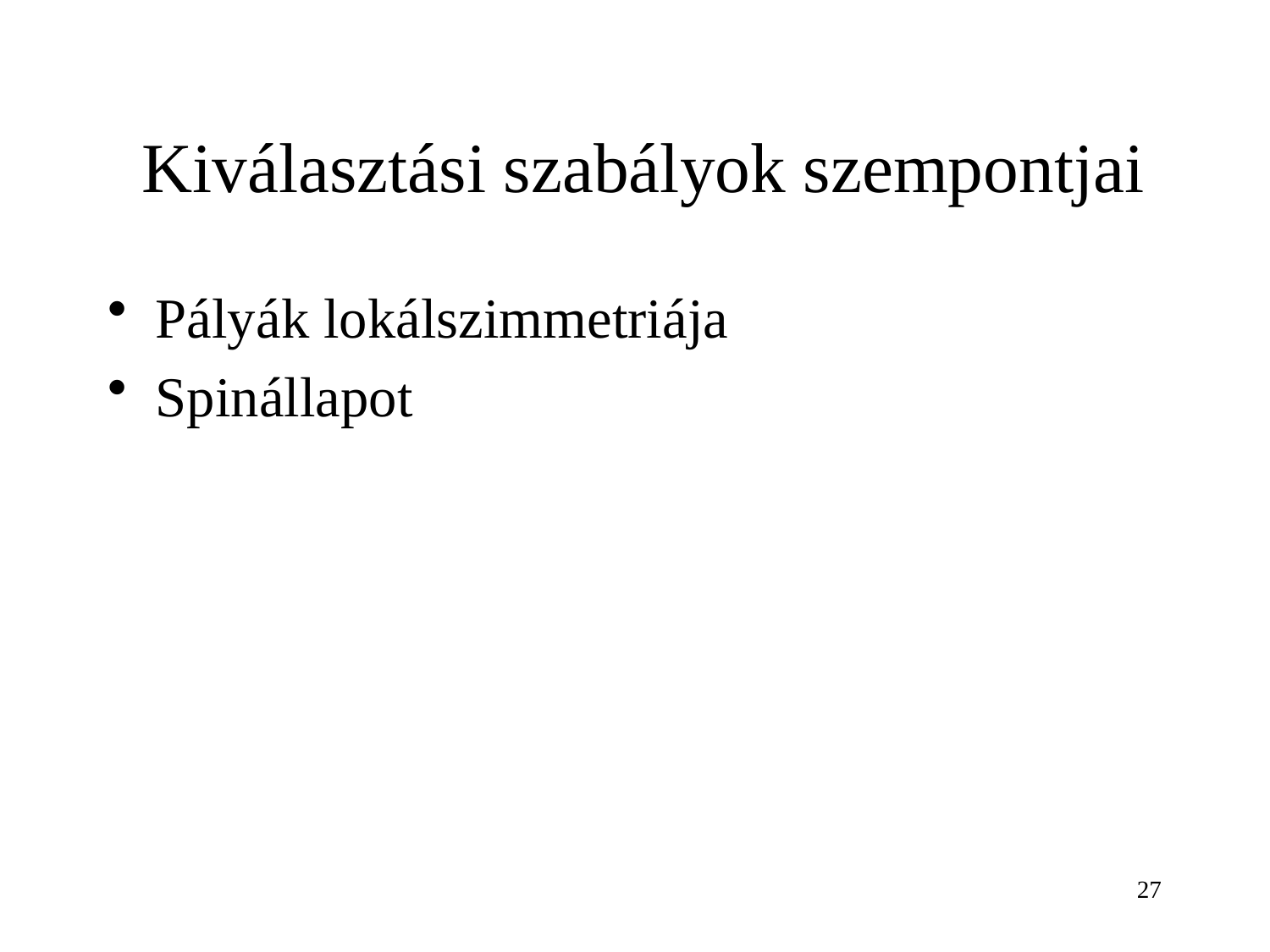

# Kiválasztási szabályok szempontjai
Pályák lokálszimmetriája
Spinállapot
27